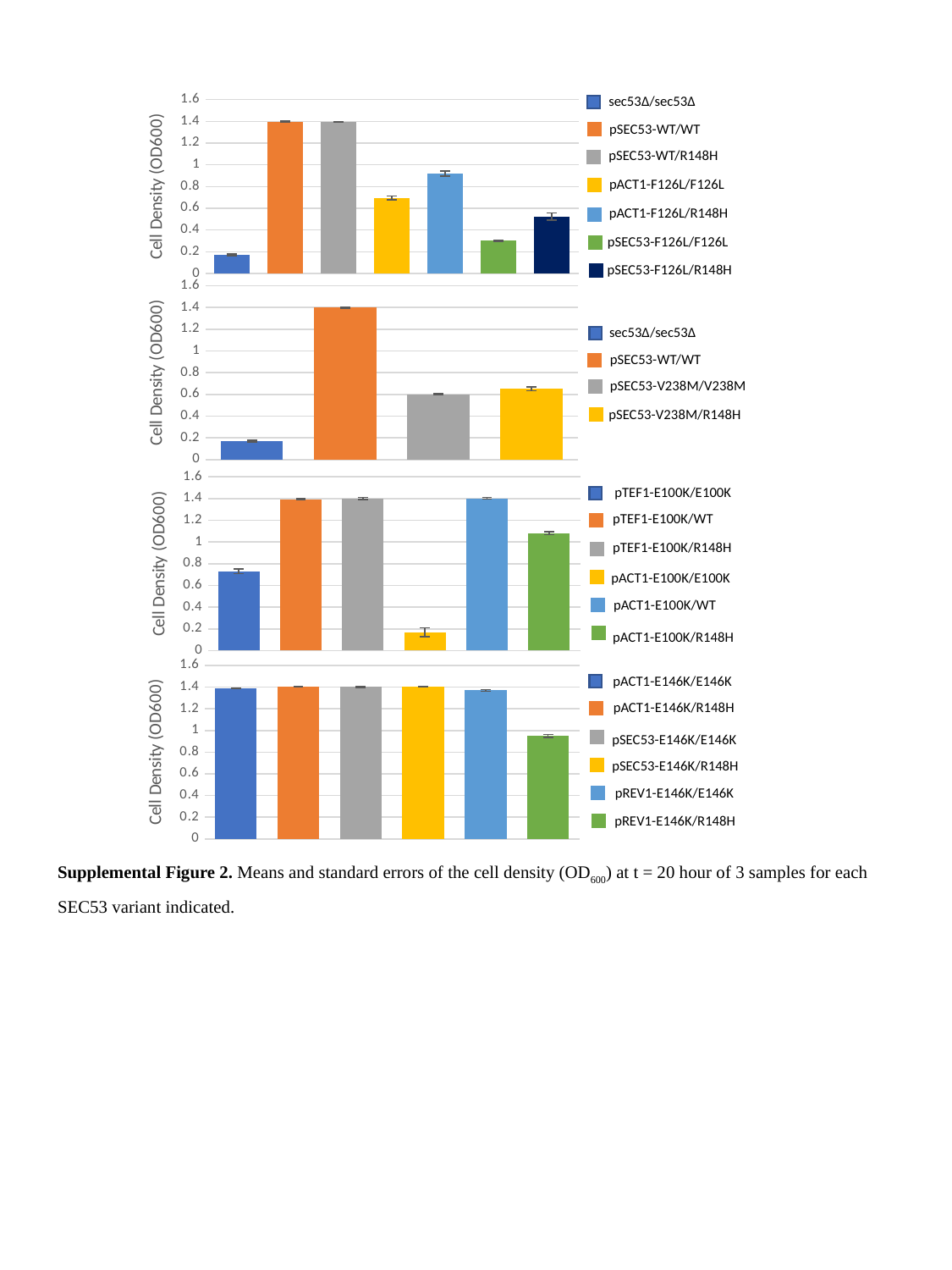

sec53∆/sec53∆

pSEC53-WT/WT

pSEC53-WT/R148H

pACT1-F126L/F126L

pACT1-F126L/R148H

pSEC53-F126L/F126L

pSEC53-F126L/R148H

### Chart

| Category |  |
|---|---|
| sec53∆/sec53∆ | 0.17143333333333333 |
| pSEC53-WT/WT | 1.3981666666666666 |
| pSEC53-WT/R148H | 1.3957666666666668 |
| pACT1-F126L/F126L | 0.6959 |
| pACT1-F126L/R148H | 0.9207666666666666 |
| pSEC53-F126L/F126L | 0.30060000000000003 |
| pSEC53-F126L/R148H | 0.5228999999999999 |

### Chart

| Category |  |
|---|---|
sec53∆/sec53∆

pSEC53-WT/WT

pSEC53-V238M/V238M

pSEC53-V238M/R148H

### Chart

| Category |  |
|---|---|
pTEF1-E100K/E100K

pTEF1-E100K/WT

pTEF1-E100K/R148H

pACT1-E100K/E100K

pACT1-E100K/WT

pACT1-E100K/R148H

### Chart

| Category |  |
|---|---|
pACT1-E146K/E146K

pACT1-E146K/R148H

pSEC53-E146K/E146K

pSEC53-E146K/R148H

pREV1-E146K/E146K

pREV1-E146K/R148H

Supplemental Figure 2. Means and standard errors of the cell density (OD600) at t = 20 hour of 3 samples for each SEC53 variant indicated.